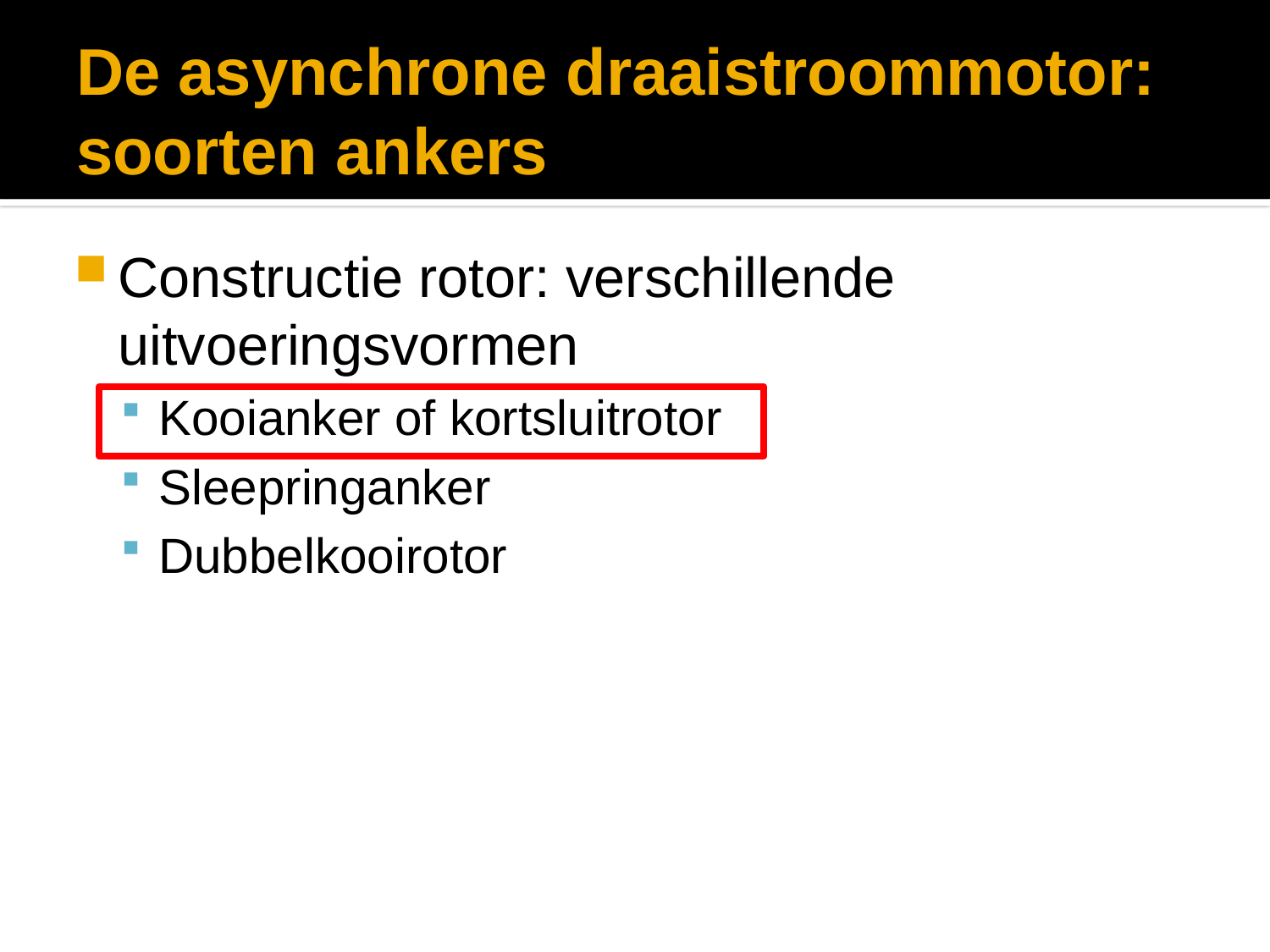

# De asynchrone draaistroommotor: soorten ankers
Constructie rotor: verschillende uitvoeringsvormen
Kooianker of kortsluitrotor
Sleepringanker
Dubbelkooirotor